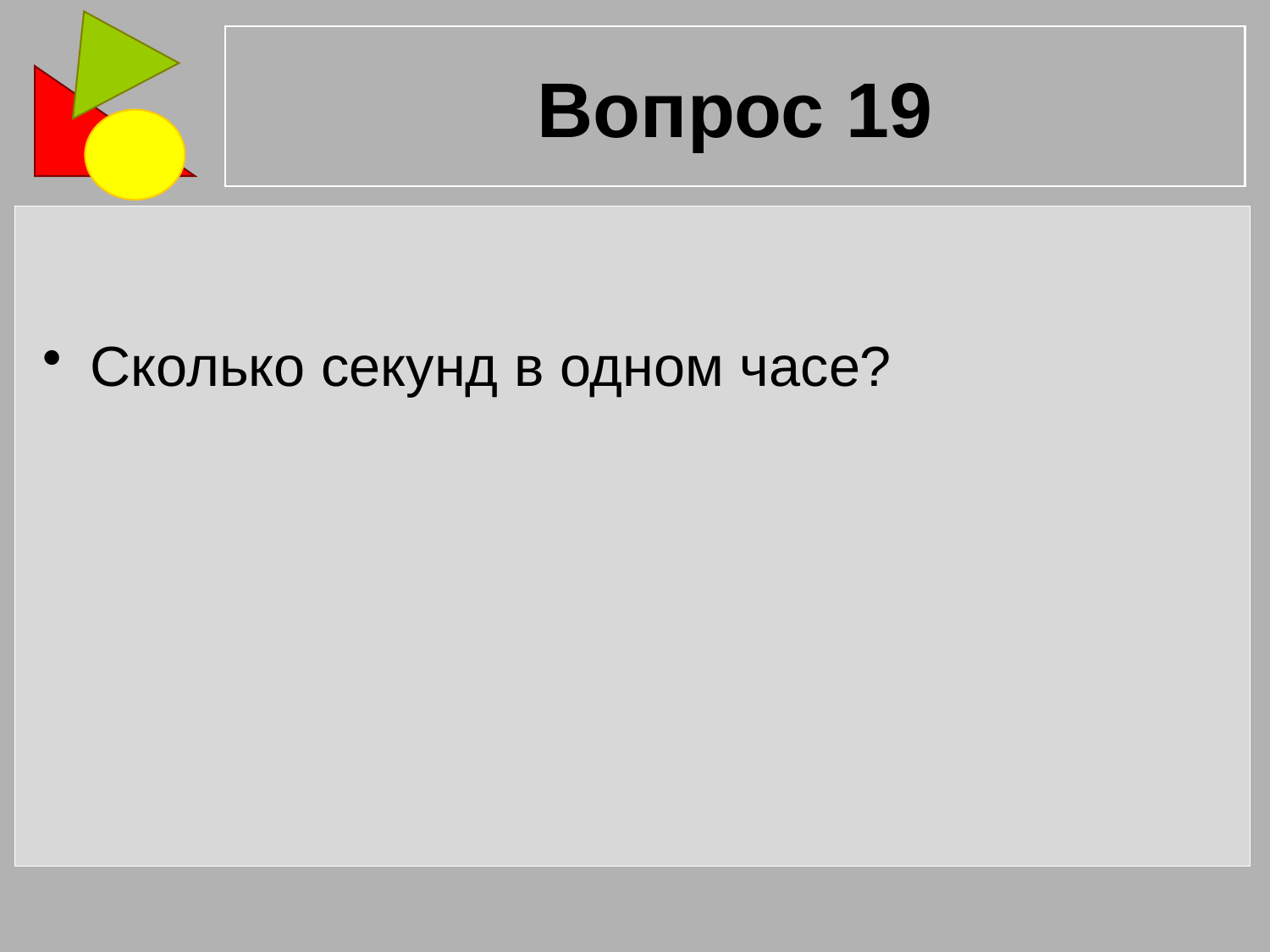

# Вопрос 19
Сколько секунд в одном часе?